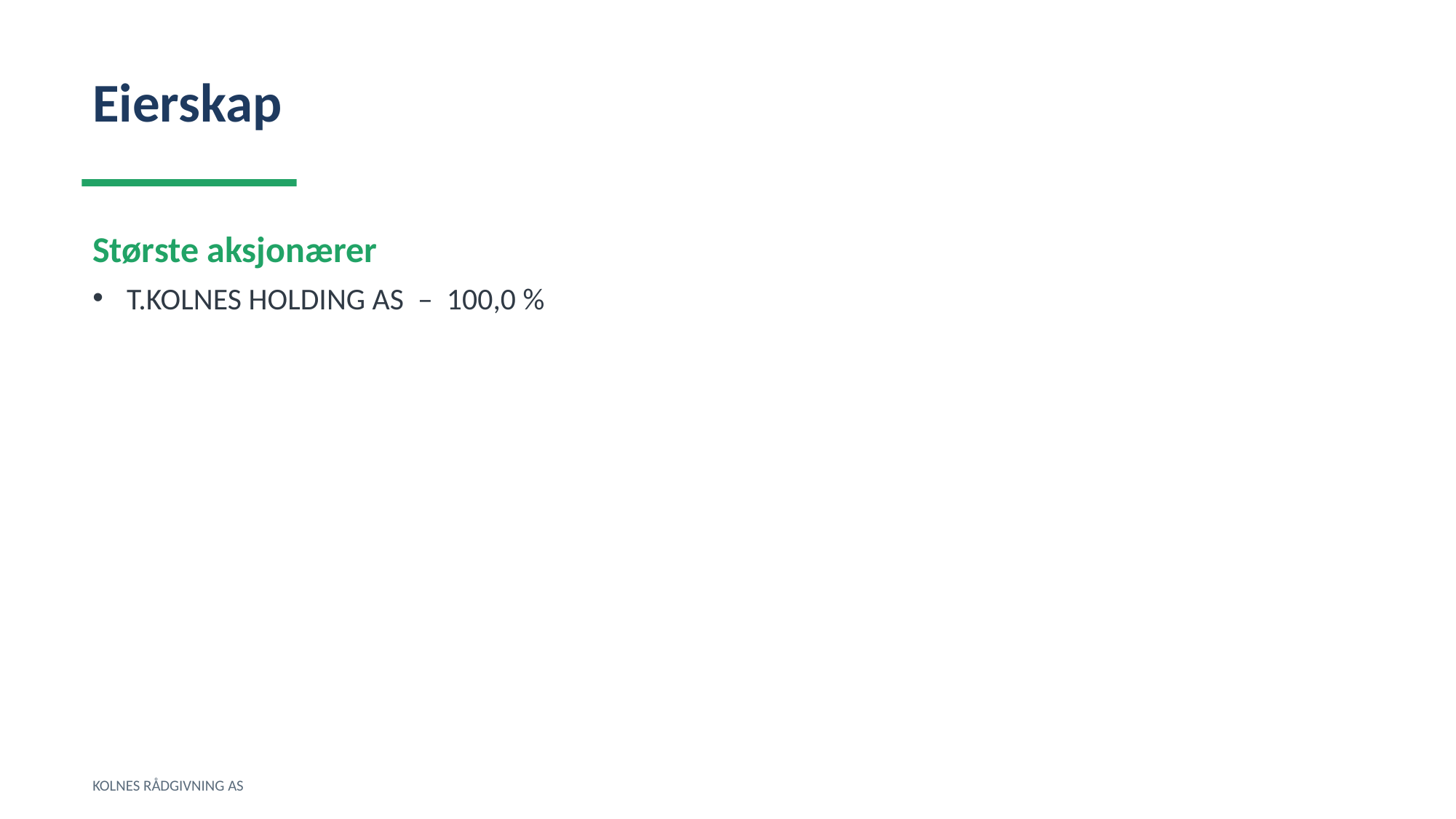

Eierskap

Største aksjonærer
T.KOLNES HOLDING AS  –  100,0 %
KOLNES RÅDGIVNING AS